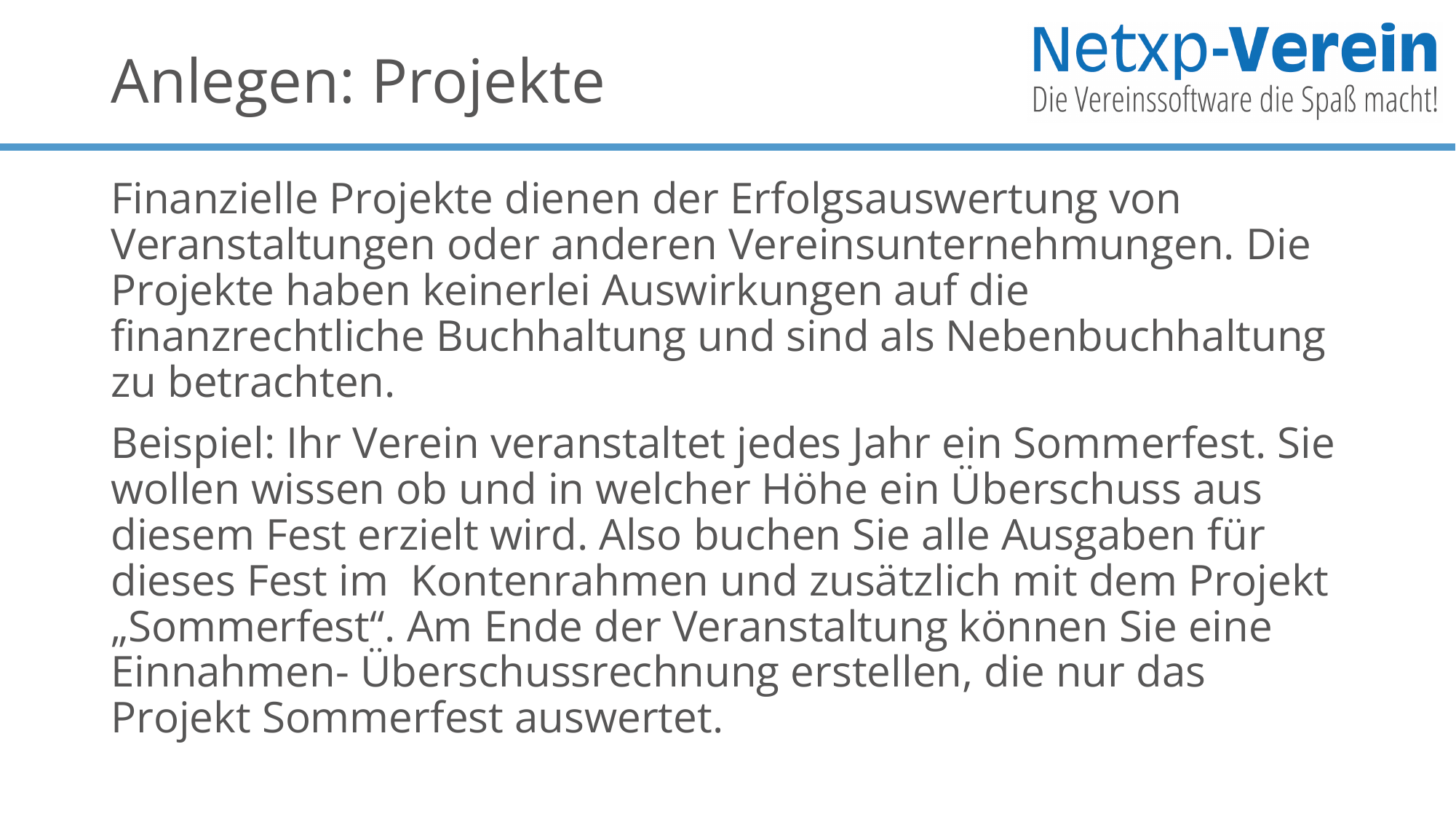

# Anlegen: Projekte
Finanzielle Projekte dienen der Erfolgsauswertung von Veranstaltungen oder anderen Vereinsunternehmungen. Die Projekte haben keinerlei Auswirkungen auf die finanzrechtliche Buchhaltung und sind als Nebenbuchhaltung zu betrachten.
Beispiel: Ihr Verein veranstaltet jedes Jahr ein Sommerfest. Sie wollen wissen ob und in welcher Höhe ein Überschuss aus diesem Fest erzielt wird. Also buchen Sie alle Ausgaben für dieses Fest im  Kontenrahmen und zusätzlich mit dem Projekt „Sommerfest“. Am Ende der Veranstaltung können Sie eine Einnahmen- Überschussrechnung erstellen, die nur das Projekt Sommerfest auswertet.